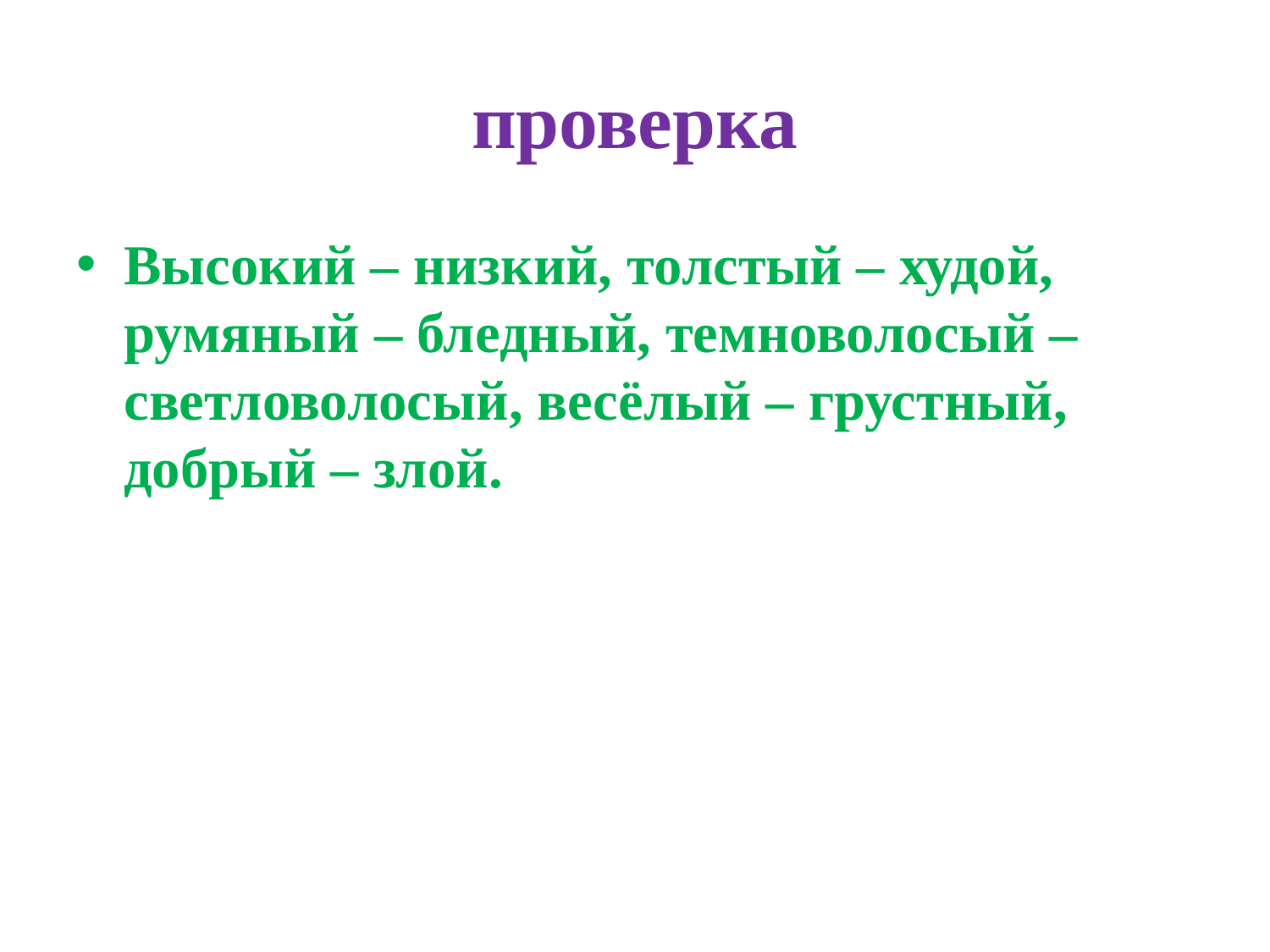

# проверка
Высокий – низкий, толстый – худой, румяный – бледный, темноволосый – светловолосый, весёлый – грустный, добрый – злой.